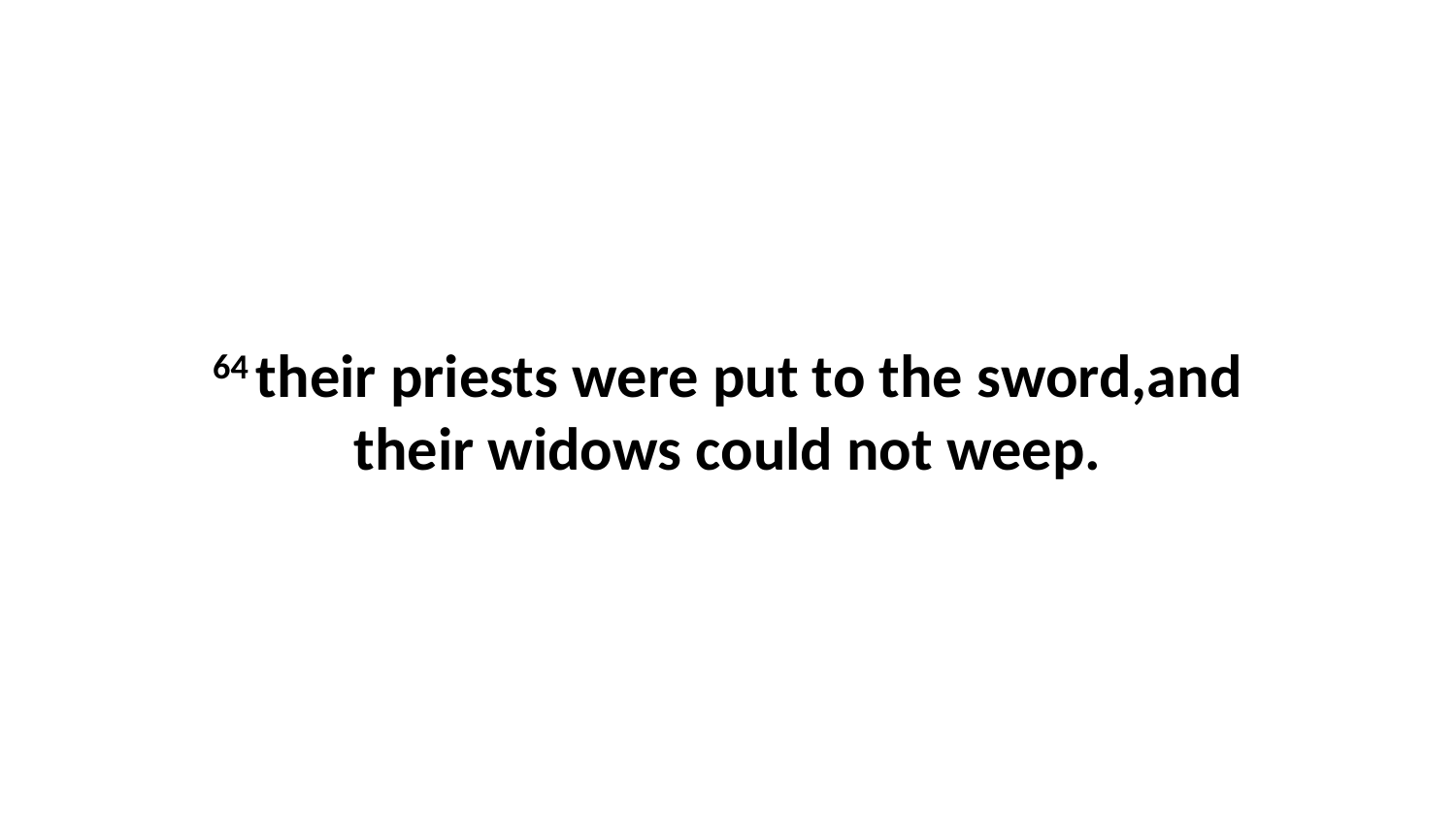

64 their priests were put to the sword,and their widows could not weep.